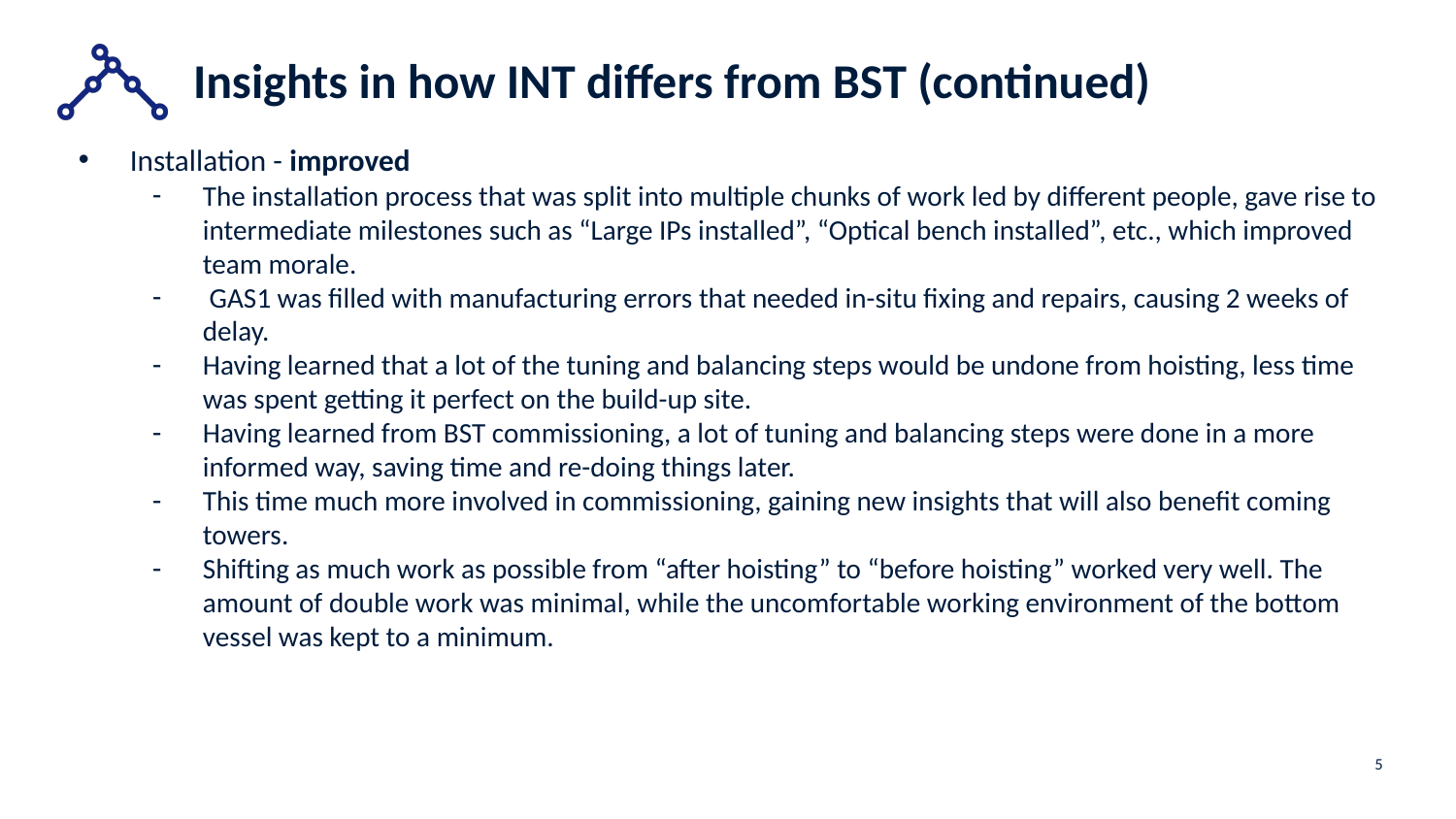

# Insights in how INT differs from BST (continued)
Installation - improved
The installation process that was split into multiple chunks of work led by different people, gave rise to intermediate milestones such as “Large IPs installed”, “Optical bench installed”, etc., which improved team morale.
 GAS1 was filled with manufacturing errors that needed in-situ fixing and repairs, causing 2 weeks of delay.
Having learned that a lot of the tuning and balancing steps would be undone from hoisting, less time was spent getting it perfect on the build-up site.
Having learned from BST commissioning, a lot of tuning and balancing steps were done in a more informed way, saving time and re-doing things later.
This time much more involved in commissioning, gaining new insights that will also benefit coming towers.
Shifting as much work as possible from “after hoisting” to “before hoisting” worked very well. The amount of double work was minimal, while the uncomfortable working environment of the bottom vessel was kept to a minimum.
5